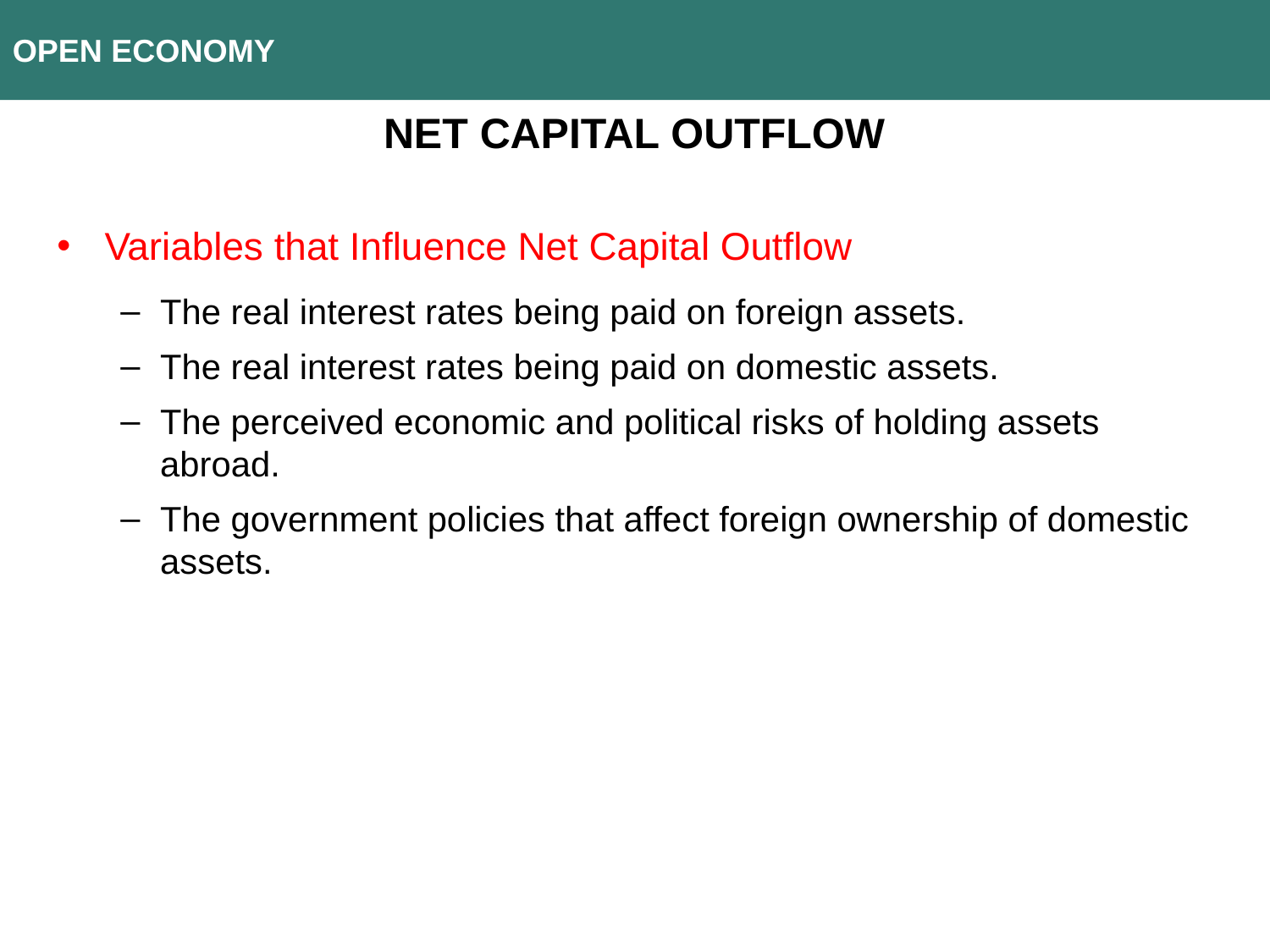

OPEN ECONOMY
NET CAPITAL OUTFLOW
Variables that Influence Net Capital Outflow

The real interest rates being paid on foreign assets.

The real interest rates being paid on domestic assets.

The perceived economic and political risks of holding assets abroad.

The government policies that affect foreign ownership of domestic assets.